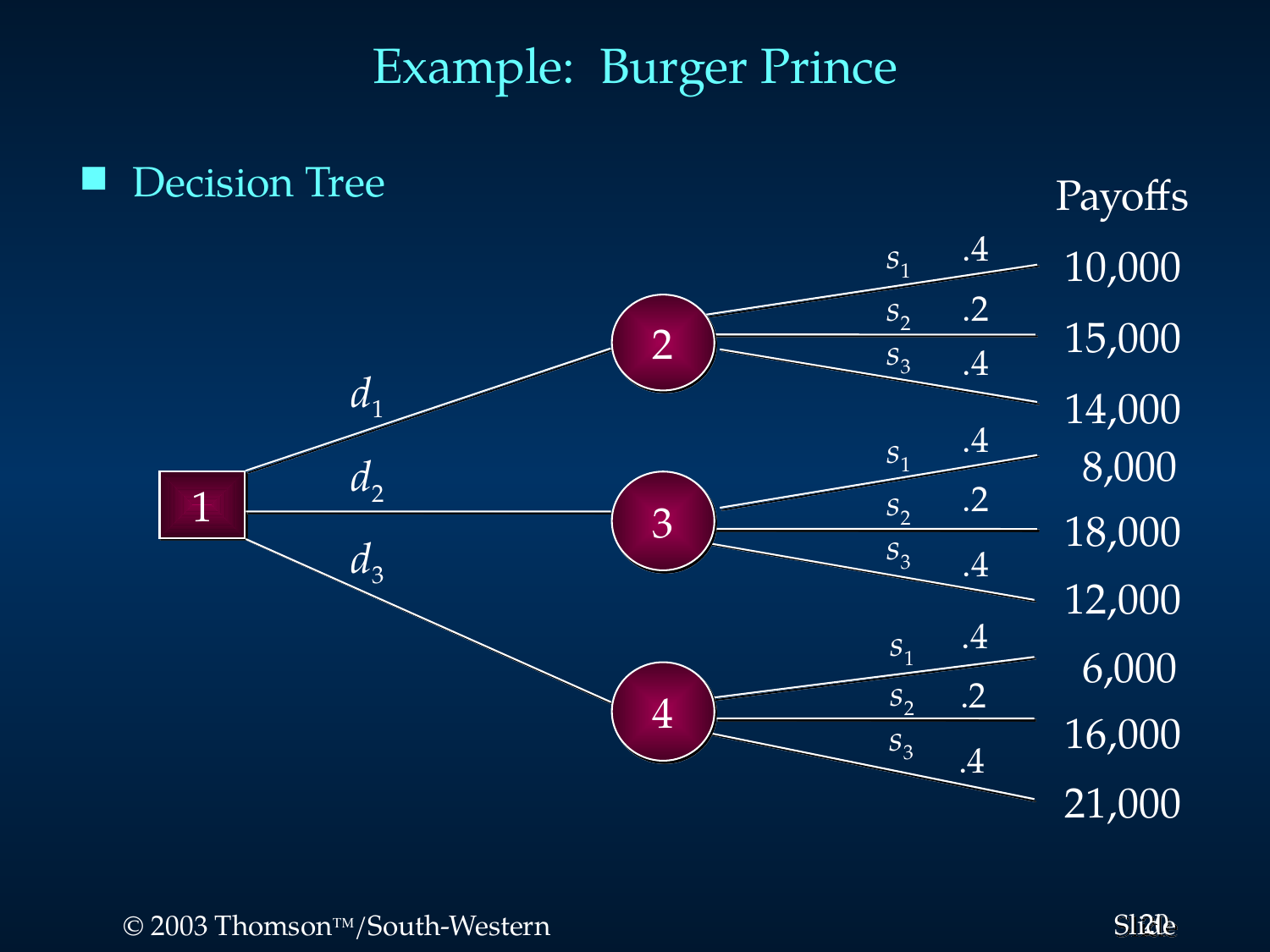

# Example:  Burger Prince
Decision Tree
Payoffs
.4
s1
10,000

s2
.2
2
15,000
s3
.4

d1
14,000
.4
s1
8,000
d2

.2
1
3
s2
18,000

s3
d3

.4

12,000
.4
s1
6,000

4
s2
.2
16,000
s3

.4
21,000